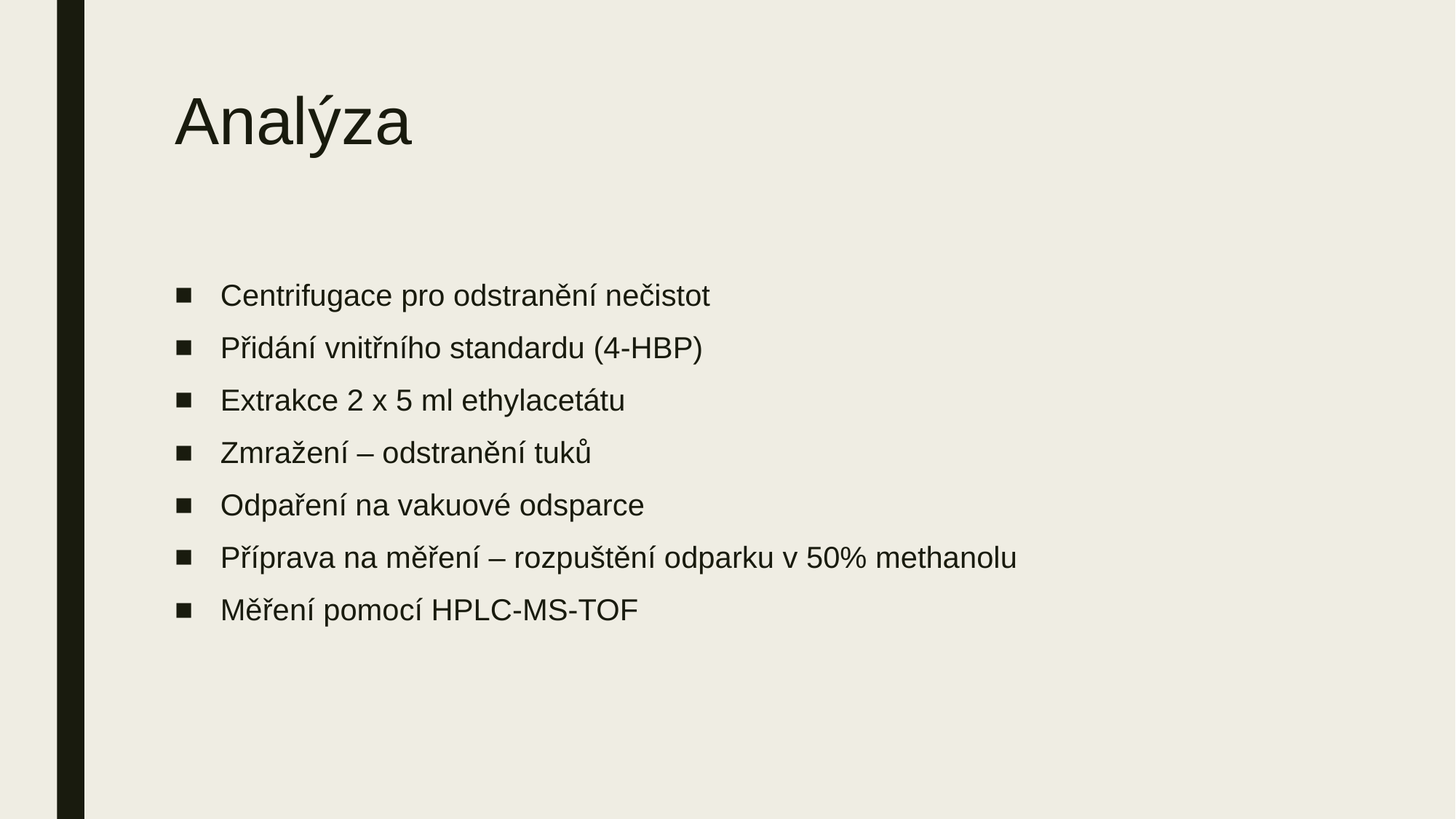

# Analýza
Centrifugace pro odstranění nečistot
Přidání vnitřního standardu (4-HBP)
Extrakce 2 x 5 ml ethylacetátu
Zmražení – odstranění tuků
Odpaření na vakuové odsparce
Příprava na měření – rozpuštění odparku v 50% methanolu
Měření pomocí HPLC-MS-TOF